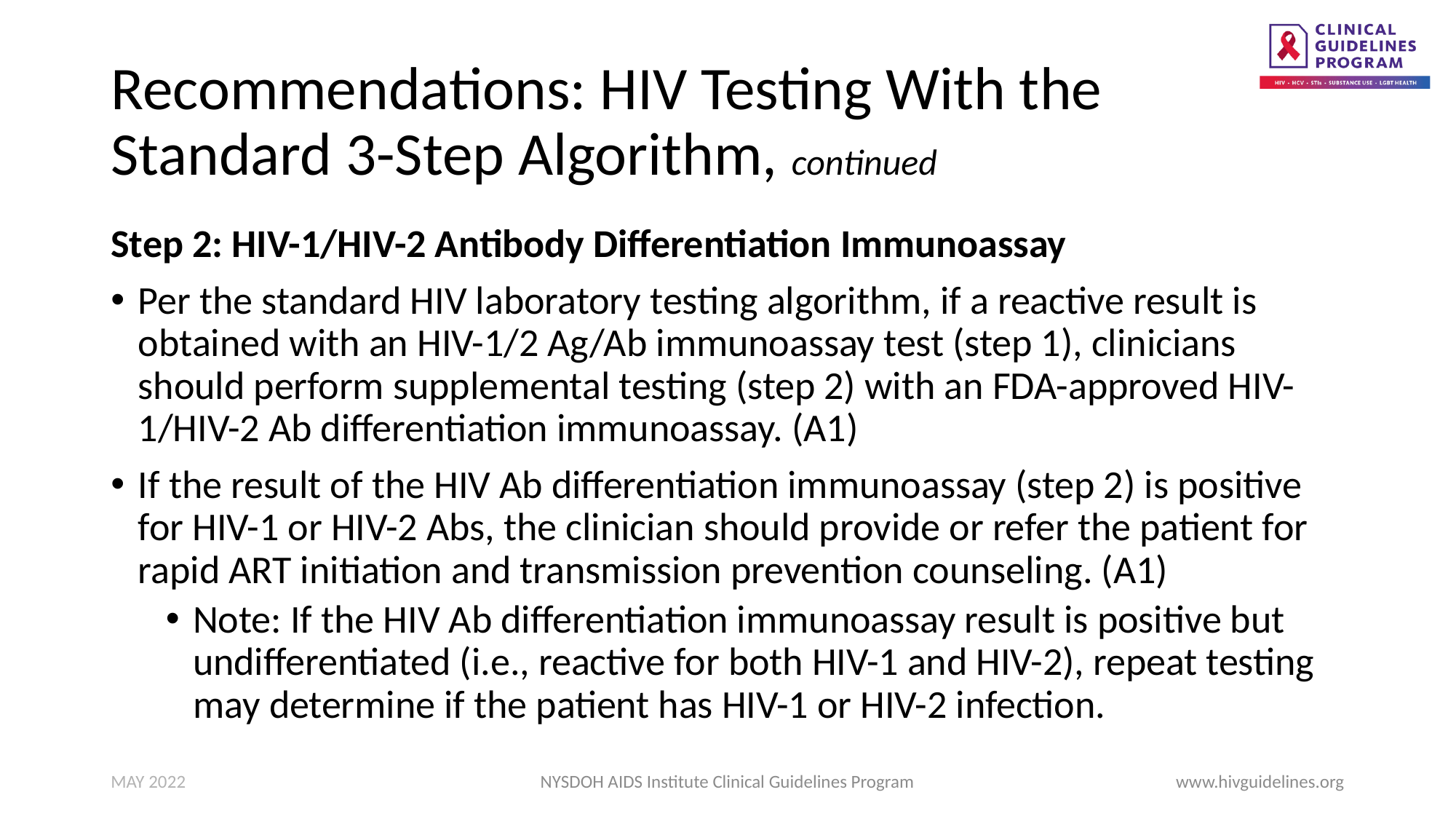

# Recommendations: HIV Testing With the Standard 3-Step Algorithm, continued
Step 2: HIV-1/HIV-2 Antibody Differentiation Immunoassay
Per the standard HIV laboratory testing algorithm, if a reactive result is obtained with an HIV-1/2 Ag/Ab immunoassay test (step 1), clinicians should perform supplemental testing (step 2) with an FDA-approved HIV-1/HIV-2 Ab differentiation immunoassay. (A1)
If the result of the HIV Ab differentiation immunoassay (step 2) is positive for HIV-1 or HIV-2 Abs, the clinician should provide or refer the patient for rapid ART initiation and transmission prevention counseling. (A1)
Note: If the HIV Ab differentiation immunoassay result is positive but undifferentiated (i.e., reactive for both HIV-1 and HIV-2), repeat testing may determine if the patient has HIV-1 or HIV-2 infection.
MAY 2022
NYSDOH AIDS Institute Clinical Guidelines Program
www.hivguidelines.org